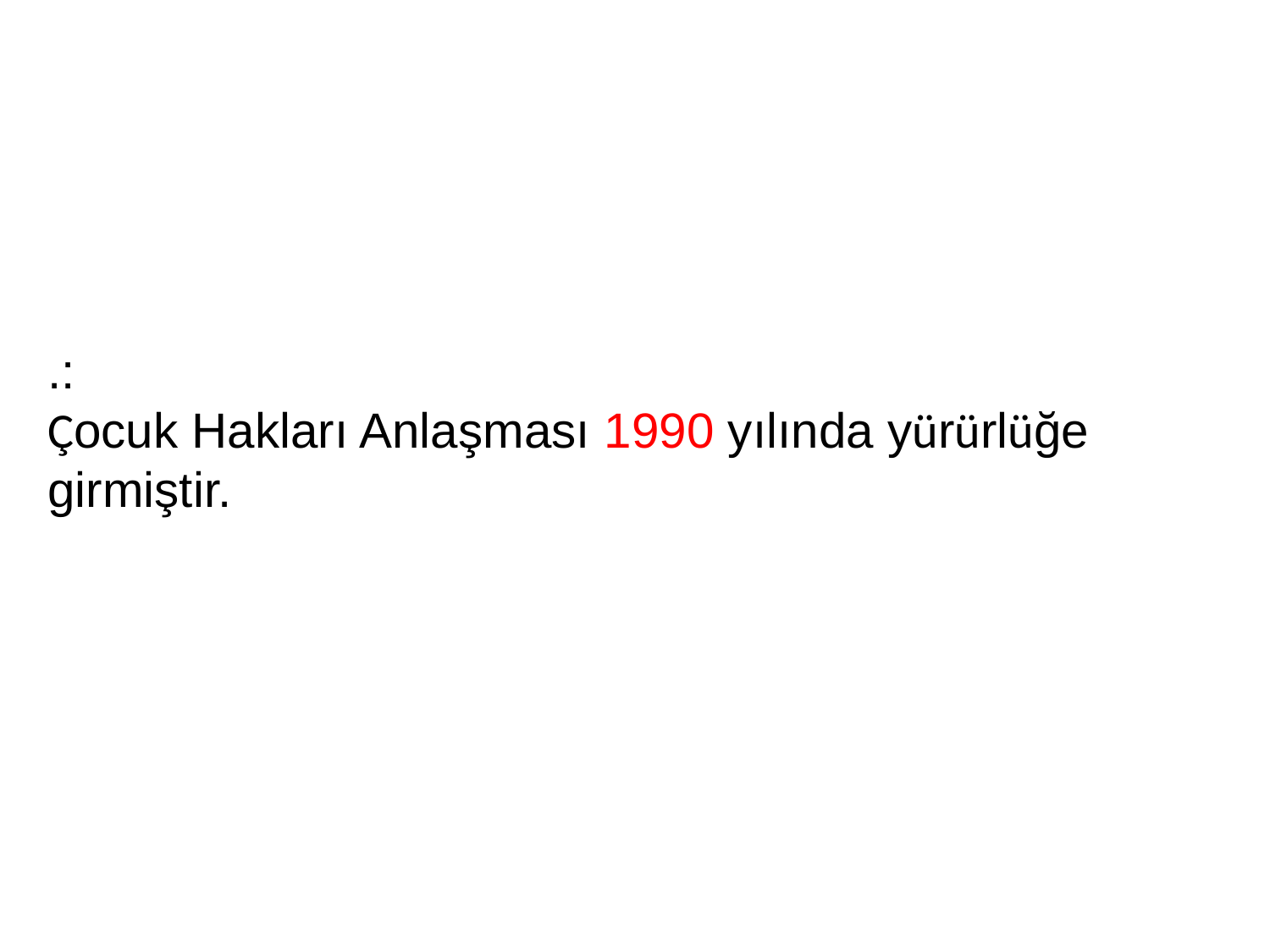

.:
Çocuk Hakları Anlaşması 1990 yılında yürürlüğe girmiştir.